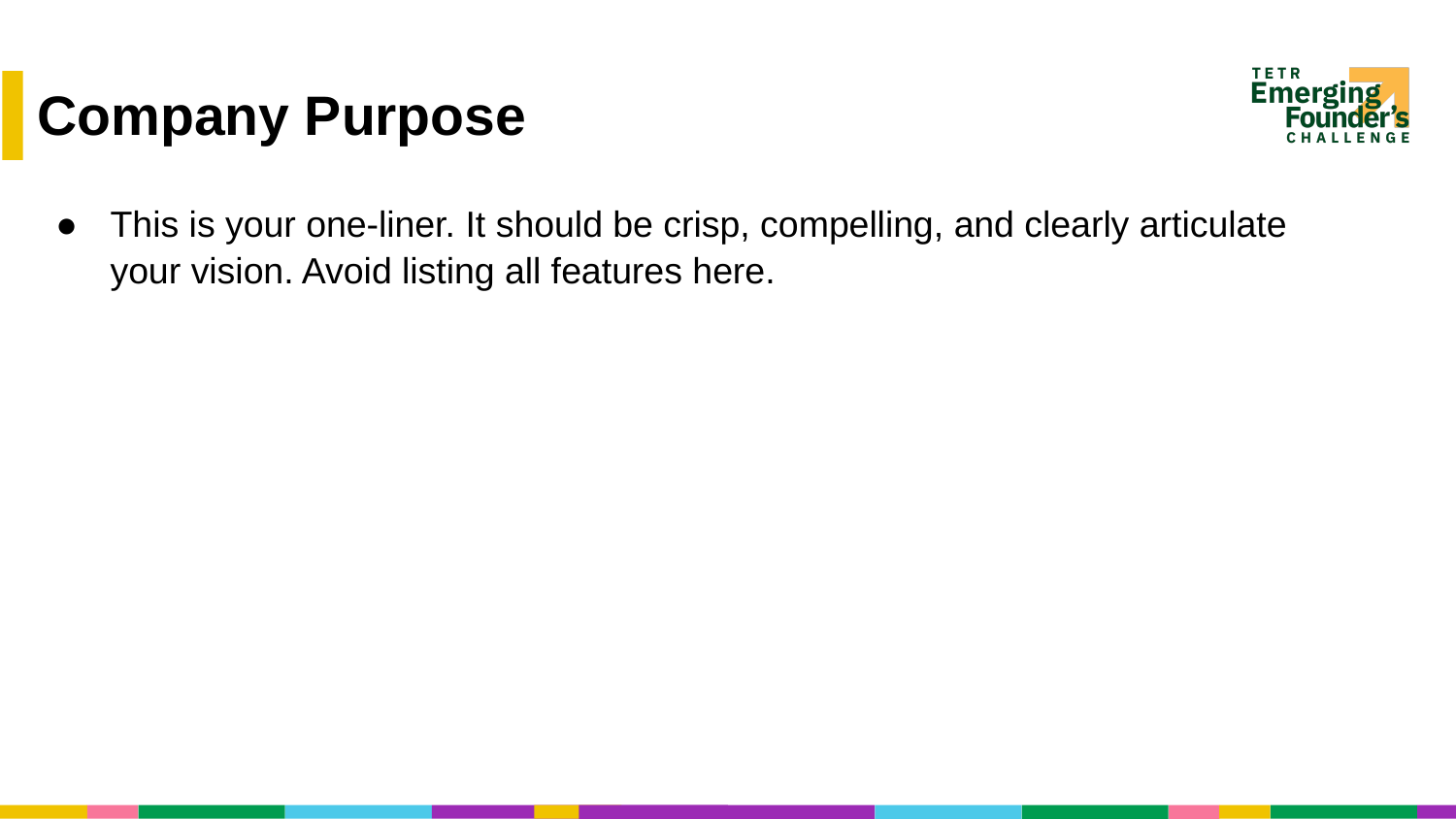

# Company Purpose
This is your one-liner. It should be crisp, compelling, and clearly articulate your vision. Avoid listing all features here.